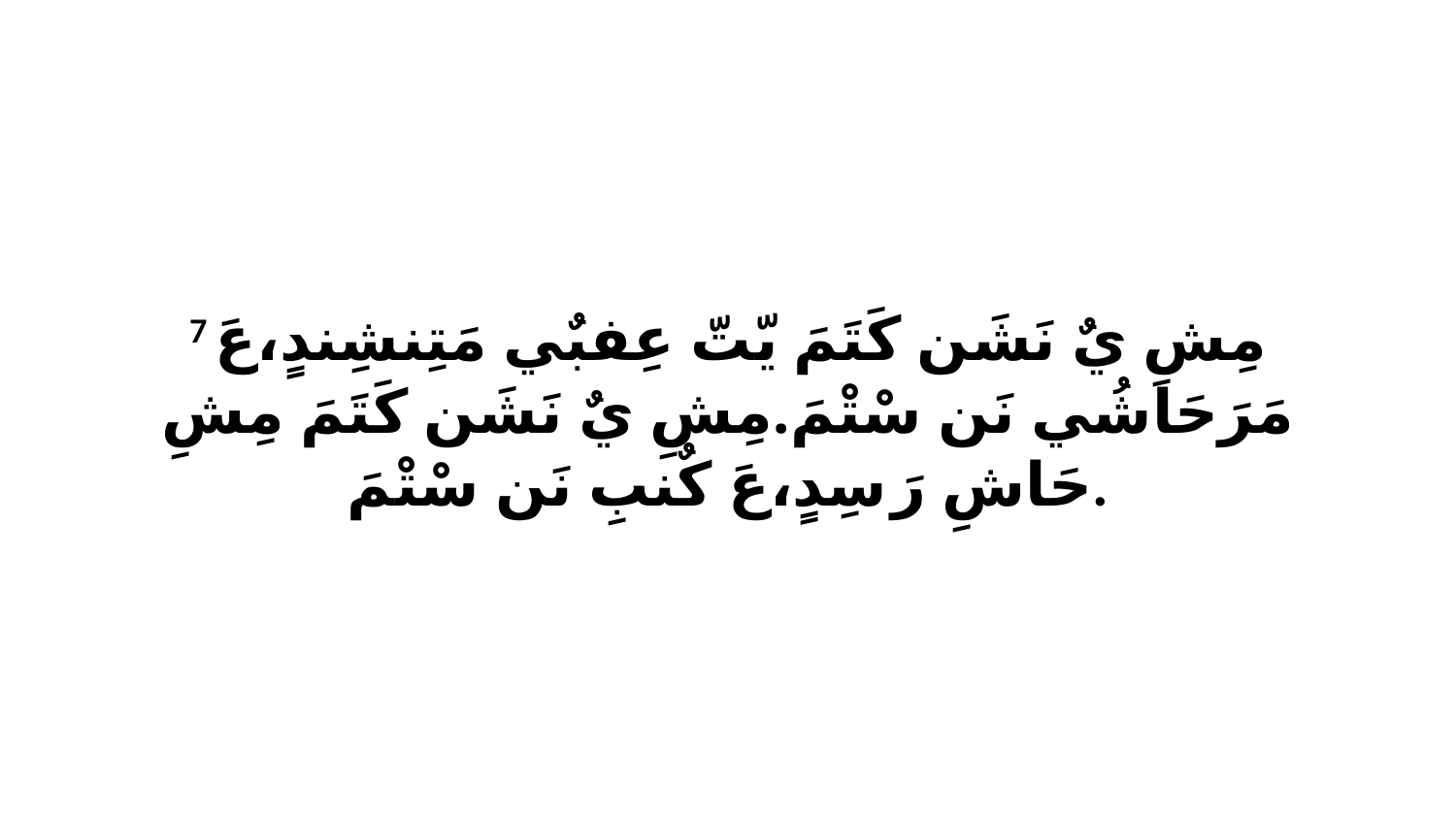

7 مِشِ يٌ نَشَن كَتَمَ يّتّ عِفبٌي مَتِنشِندٍ،عَ مَرَحَاشُي نَن سْتْمَ.مِشِ يٌ نَشَن كَتَمَ مِشِ حَاشِ رَ سِدٍ،عَ كٌنبِ نَن سْتْمَ.